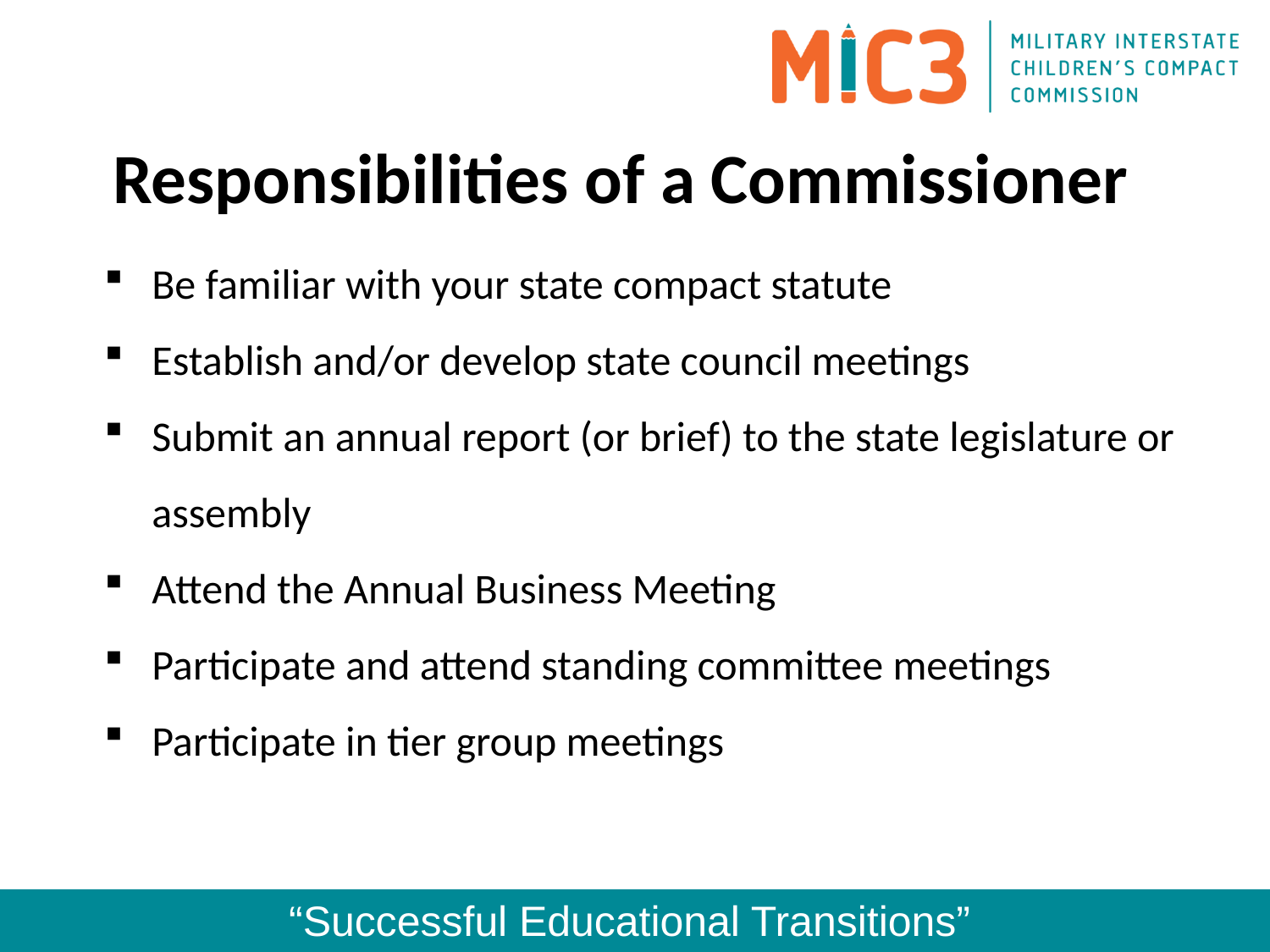

Responsibilities of a Commissioner
Be familiar with your state compact statute
Establish and/or develop state council meetings
Submit an annual report (or brief) to the state legislature or assembly
Attend the Annual Business Meeting
Participate and attend standing committee meetings
Participate in tier group meetings